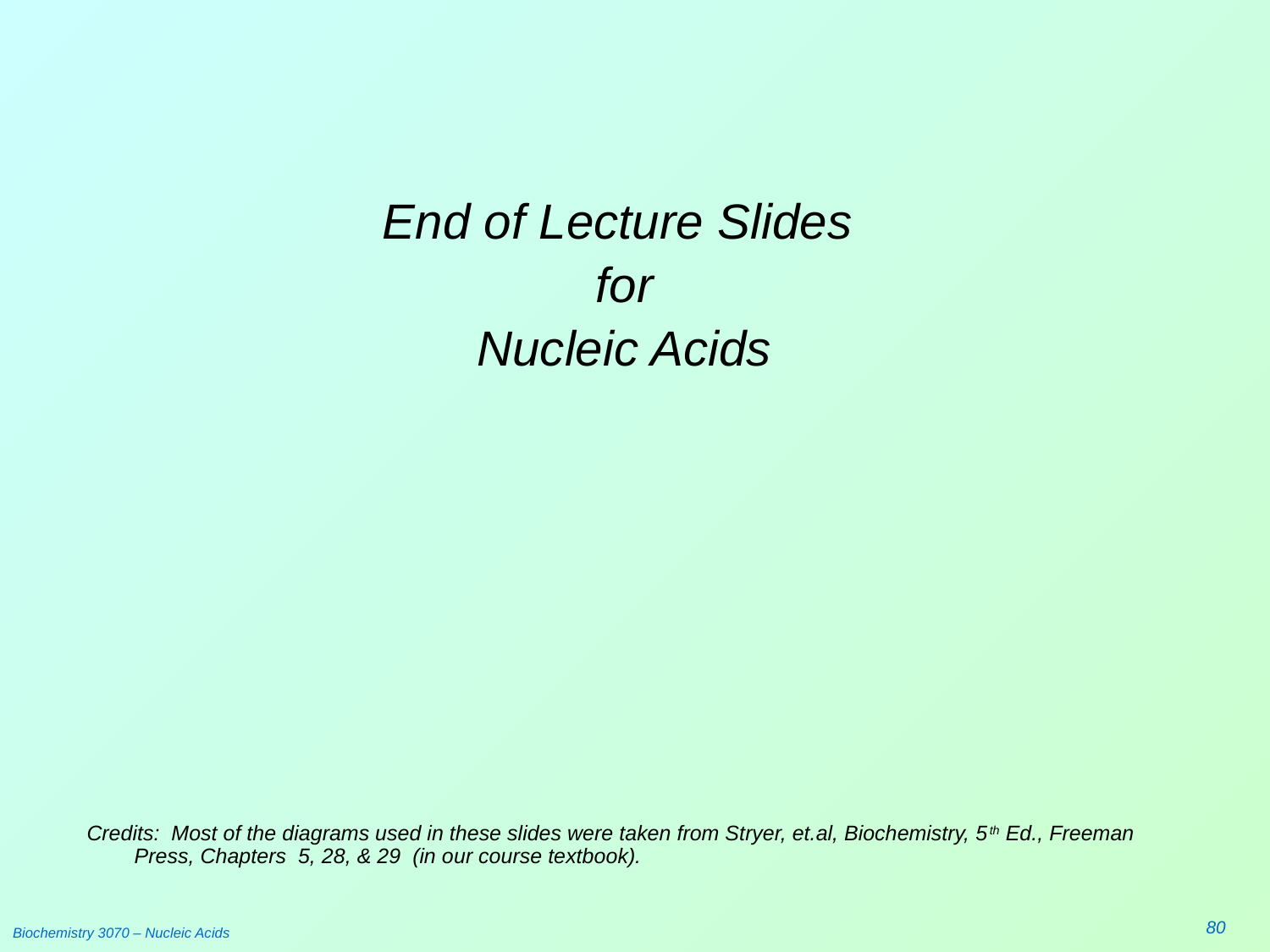

#
End of Lecture Slides
for
Nucleic Acids

Credits:  Most of the diagrams used in these slides were taken from Stryer, et.al, Biochemistry, 5th Ed., Freeman Press, Chapters  5, 28, & 29  (in our course textbook).
80
Biochemistry 3070 – Nucleic Acids